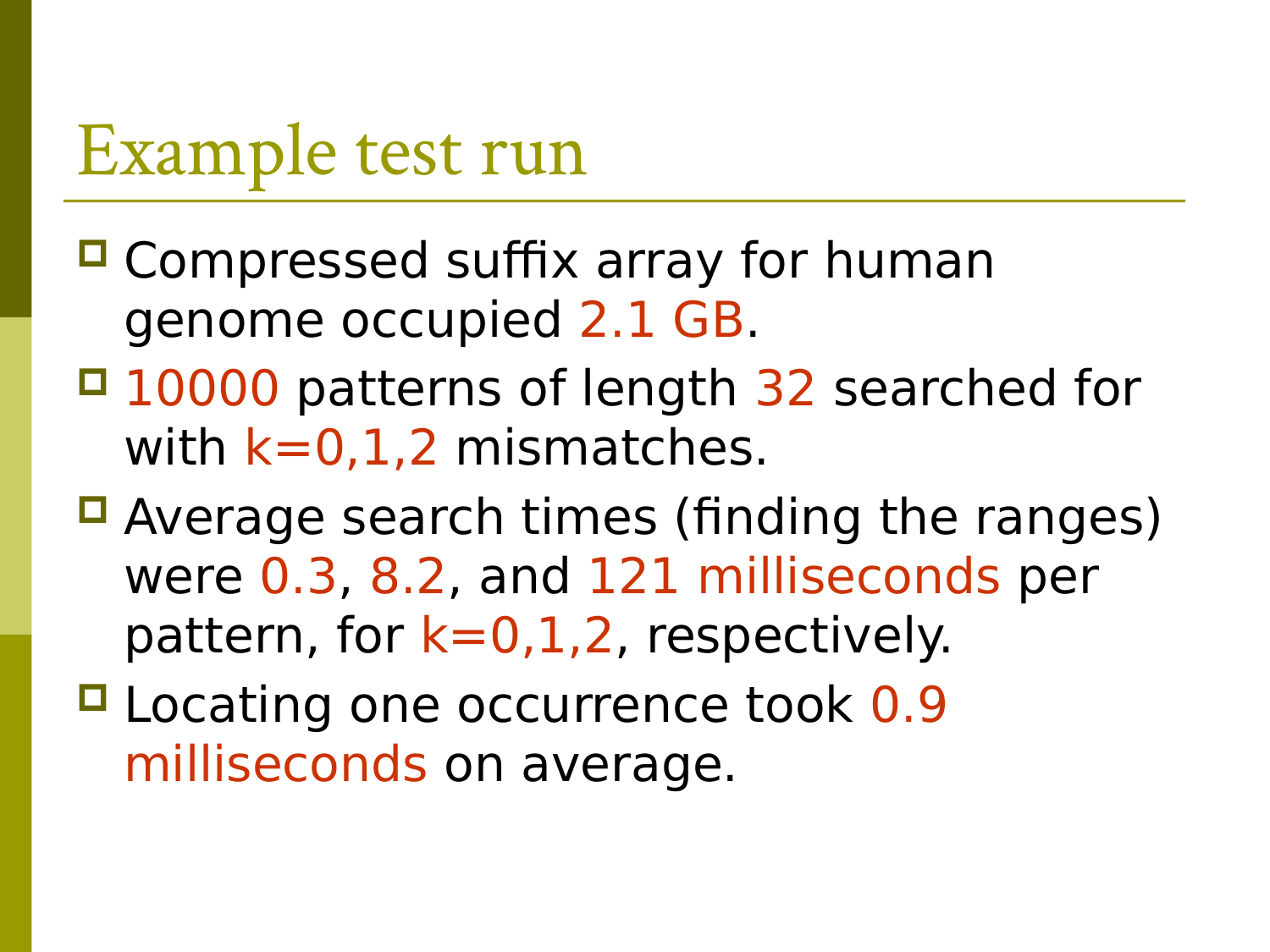

# Example test run
Compressed suffix array for human genome occupied 2.1 GB.
10000 patterns of length 32 searched for with k=0,1,2 mismatches.
Average search times (finding the ranges) were 0.3, 8.2, and 121 milliseconds per pattern, for k=0,1,2, respectively.
Locating one occurrence took 0.9 milliseconds on average.